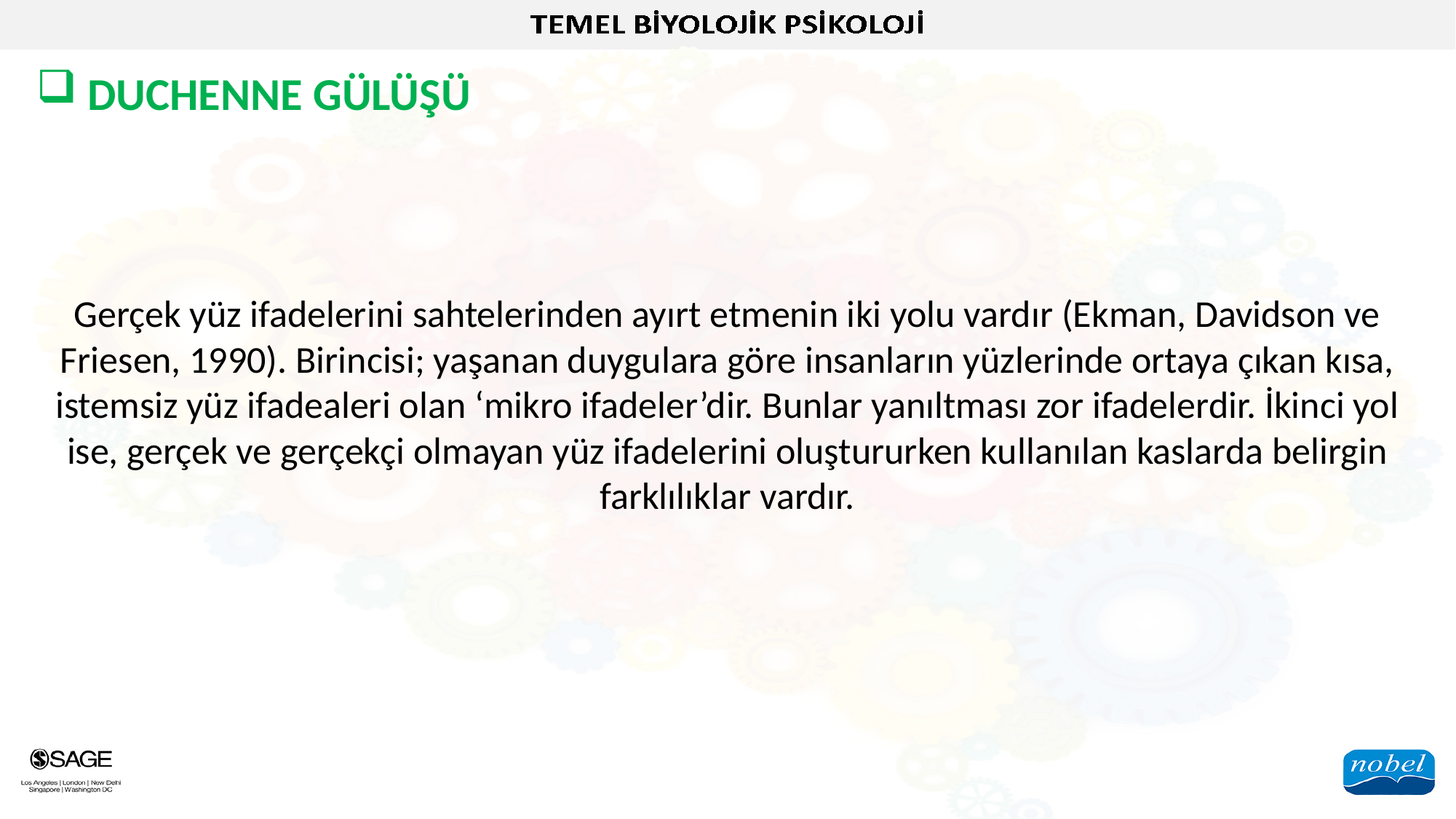

DUCHENNE GÜLÜŞÜ
Gerçek yüz ifadelerini sahtelerinden ayırt etmenin iki yolu vardır (Ekman, Davidson ve Friesen, 1990). Birincisi; yaşanan duygulara göre insanların yüzlerinde ortaya çıkan kısa, istemsiz yüz ifadealeri olan ‘mikro ifadeler’dir. Bunlar yanıltması zor ifadelerdir. İkinci yol ise, gerçek ve gerçekçi olmayan yüz ifadelerini oluştururken kullanılan kaslarda belirgin farklılıklar vardır.